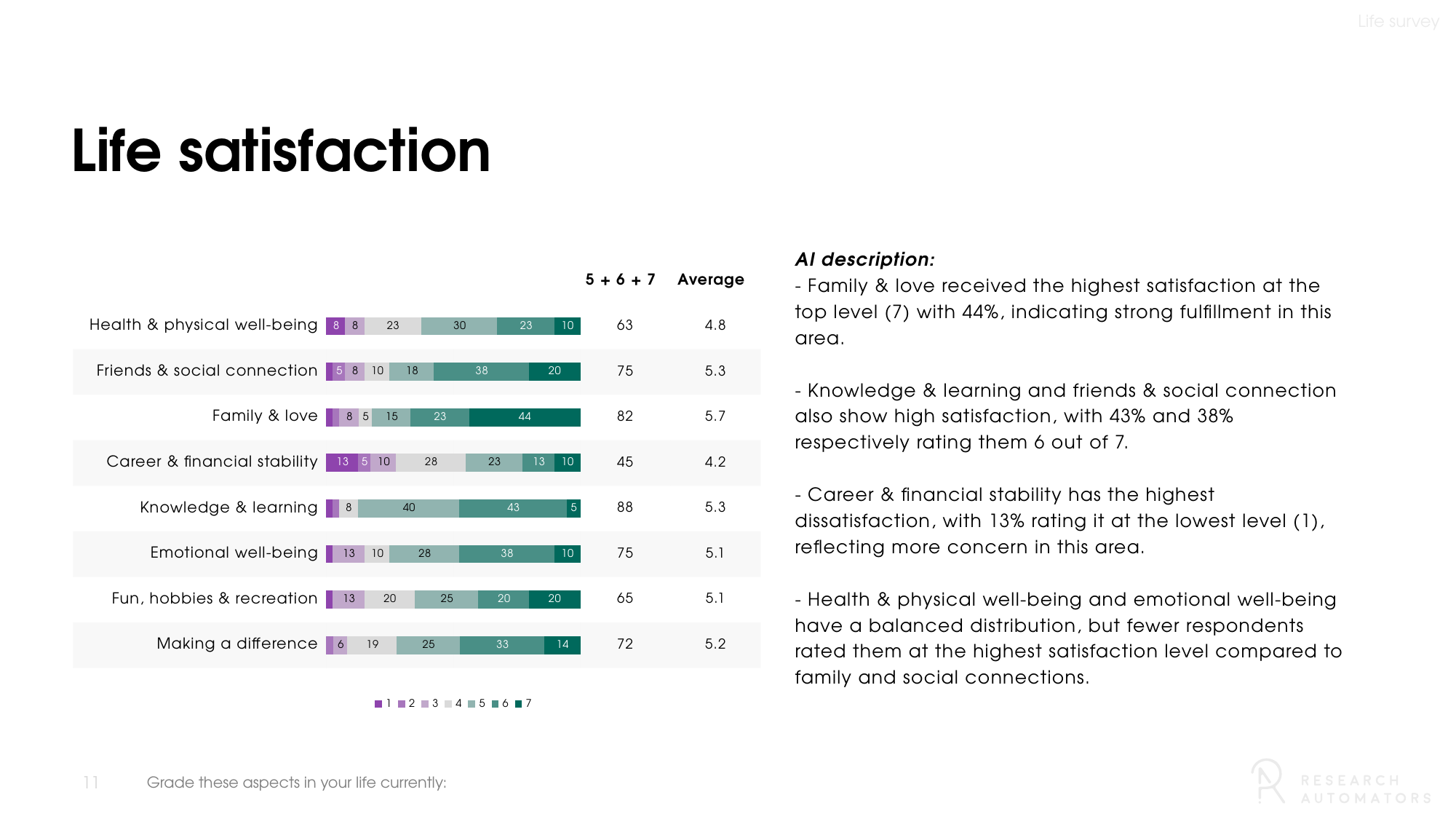

Life survey
# Life satisfaction
AI description:
- Family & love received the highest satisfaction at the top level (7) with 44%, indicating strong fulfillment in this area.
- Knowledge & learning and friends & social connection also show high satisfaction, with 43% and 38% respectively rating them 6 out of 7.
- Career & financial stability has the highest dissatisfaction, with 13% rating it at the lowest level (1), reflecting more concern in this area.
- Health & physical well-being and emotional well-being have a balanced distribution, but fewer respondents rated them at the highest satisfaction level compared to family and social connections.
|  |  |  |  |  |
| --- | --- | --- | --- | --- |
|  |  |  | 63 | 4.8 |
|  |  |  | 75 | 5.3 |
|  |  |  | 82 | 5.7 |
|  |  |  | 45 | 4.2 |
|  |  |  | 88 | 5.3 |
|  |  |  | 75 | 5.1 |
|  |  |  | 65 | 5.1 |
|  |  |  | 72 | 5.2 |
5 + 6 + 7
Average
Health & physical well-being

### Chart

| Category |  |  |  |  |  |  |  |
|---|---|---|---|---|---|---|---|
| Health & physical well-being | 7.5 | 0.0 | 7.5 | 22.5 | 30.0 | 22.5 | 10.0 |
Friends & social connection

### Chart

| Category |  |  |  |  |  |  |  |
|---|---|---|---|---|---|---|---|
| Friends & social connection | 2.5 | 5.0 | 7.5 | 10.0 | 17.5 | 37.5 | 20.0 |
Family & love

### Chart

| Category |  |  |  |  |  |  |  |
|---|---|---|---|---|---|---|---|
| Family & love | 2.5641 | 2.5641 | 7.6923 | 5.1282 | 15.3846 | 23.0769 | 43.5897 |
Career & financial stability

### Chart

| Category |  |  |  |  |  |  |  |
|---|---|---|---|---|---|---|---|
| Career & financial stability | 12.5 | 5.0 | 10.0 | 27.5 | 22.5 | 12.5 | 10.0 |
Knowledge & learning

### Chart

| Category |  |  |  |  |  |  |  |
|---|---|---|---|---|---|---|---|
| Knowledge & learning | 2.5 | 2.5 | 0.0 | 7.5 | 40.0 | 42.5 | 5.0 |
Emotional well-being

### Chart

| Category |  |  |  |  |  |  |  |
|---|---|---|---|---|---|---|---|
| Emotional well-being | 2.5 | 0.0 | 12.5 | 10.0 | 27.5 | 37.5 | 10.0 |
Fun, hobbies & recreation

### Chart

| Category |  |  |  |  |  |  |  |
|---|---|---|---|---|---|---|---|
| Fun, hobbies & recreation | 2.5 | 0.0 | 12.5 | 20.0 | 25.0 | 20.0 | 20.0 |
Making a difference

### Chart

| Category |  |  |  |  |  |  |  |
|---|---|---|---|---|---|---|---|
| Making a difference | 0.0 | 2.7778 | 5.5556 | 19.4444 | 25.0 | 33.3333 | 13.8889 |
11
Grade these aspects in your life currently: